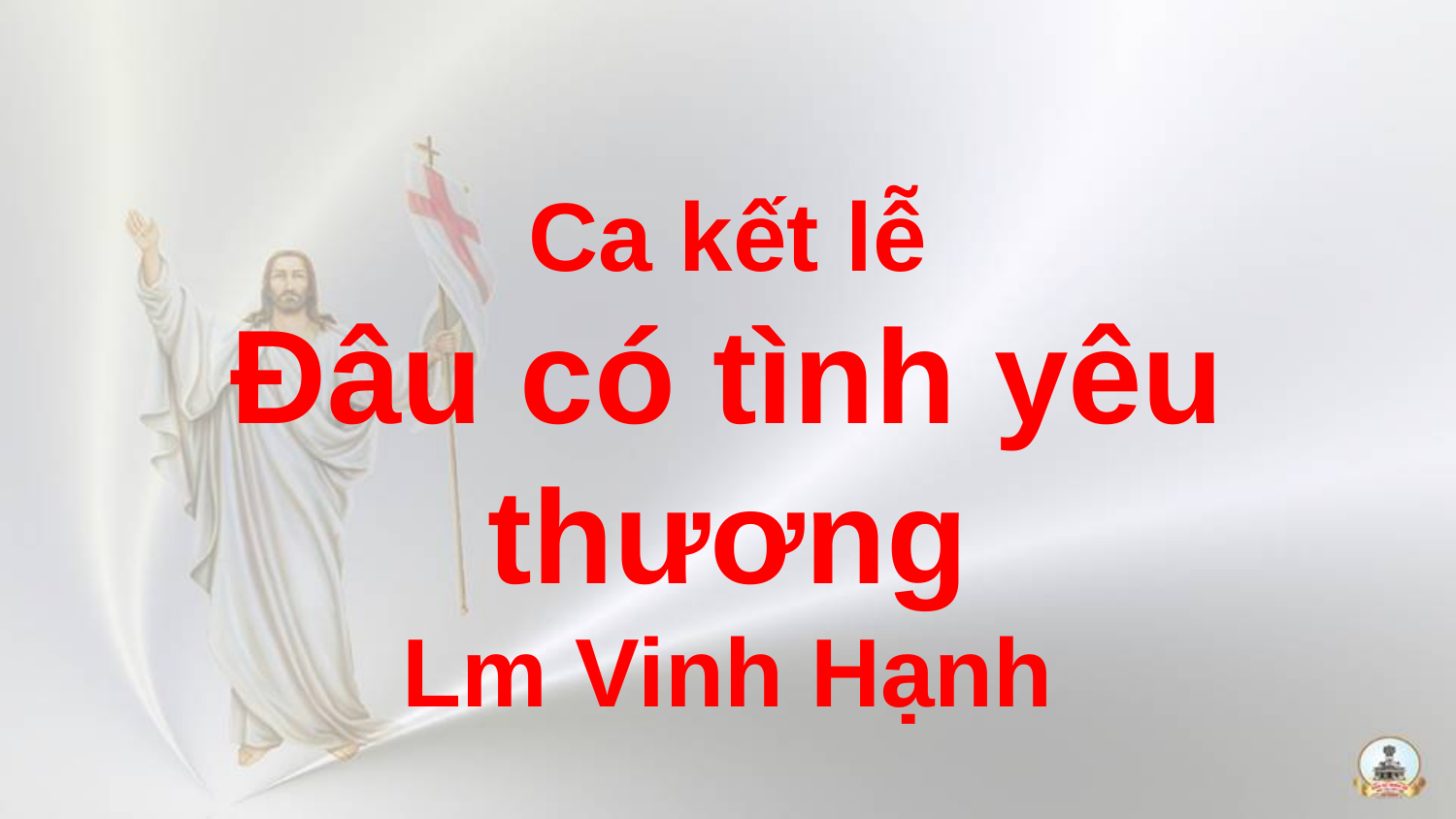

Ca kết lễ
Đâu có tình yêu thương
Lm Vinh Hạnh